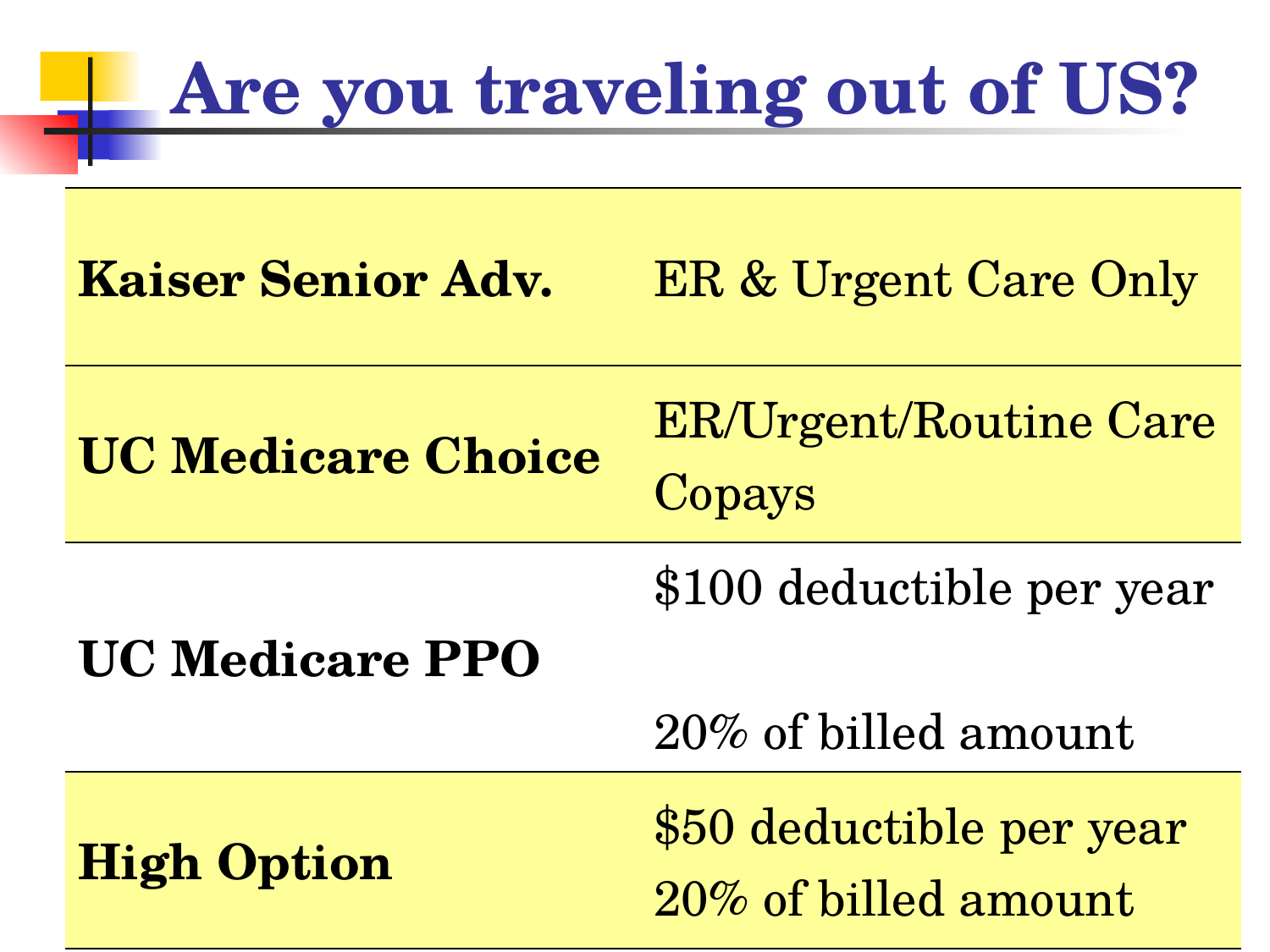

# Are you traveling out of US?
| Kaiser Senior Adv. | ER & Urgent Care Only |
| --- | --- |
| UC Medicare Choice | ER/Urgent/Routine Care Copays |
| UC Medicare PPO | $100 deductible per year 20% of billed amount |
| High Option | $50 deductible per year 20% of billed amount |